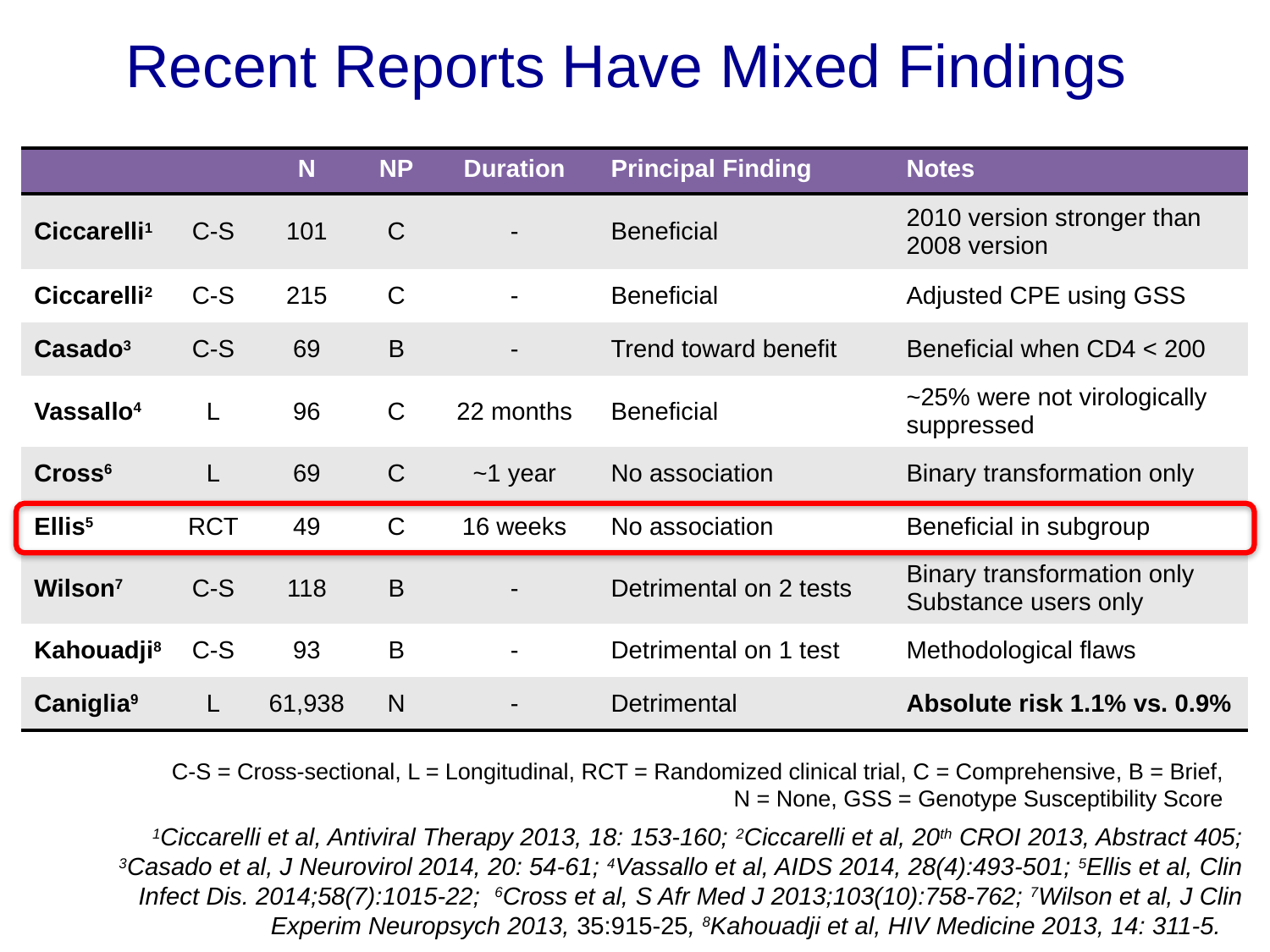

Recent Reports Have Mixed Findings
|  |  | N | NP | Duration | Principal Finding | Notes |
| --- | --- | --- | --- | --- | --- | --- |
| Ciccarelli1 | C-S | 101 | C | - | Beneficial | 2010 version stronger than 2008 version |
| Ciccarelli2 | C-S | 215 | C | - | Beneficial | Adjusted CPE using GSS |
| Casado3 | C-S | 69 | B | - | Trend toward benefit | Beneficial when CD4 < 200 |
| Vassallo4 | L | 96 | C | 22 months | Beneficial | ~25% were not virologically suppressed |
| Cross6 | L | 69 | C | ~1 year | No association | Binary transformation only |
| Ellis5 | RCT | 49 | C | 16 weeks | No association | Beneficial in subgroup |
| Wilson7 | C-S | 118 | B | - | Detrimental on 2 tests | Binary transformation only Substance users only |
| Kahouadji8 | C-S | 93 | B | - | Detrimental on 1 test | Methodological flaws |
| Caniglia9 | L | 61,938 | N | - | Detrimental | Absolute risk 1.1% vs. 0.9% |

C-S = Cross-sectional, L = Longitudinal, RCT = Randomized clinical trial, C = Comprehensive, B = Brief,
N = None, GSS = Genotype Susceptibility Score
1Ciccarelli et al, Antiviral Therapy 2013, 18: 153-160; 2Ciccarelli et al, 20th CROI 2013, Abstract 405; 3Casado et al, J Neurovirol 2014, 20: 54-61; 4Vassallo et al, AIDS 2014, 28(4):493-501; 5Ellis et al, Clin Infect Dis. 2014;58(7):1015-22;  6Cross et al, S Afr Med J 2013;103(10):758-762; 7Wilson et al, J Clin Experim Neuropsych 2013, 35:915-25, 8Kahouadji et al, HIV Medicine 2013, 14: 311-5.